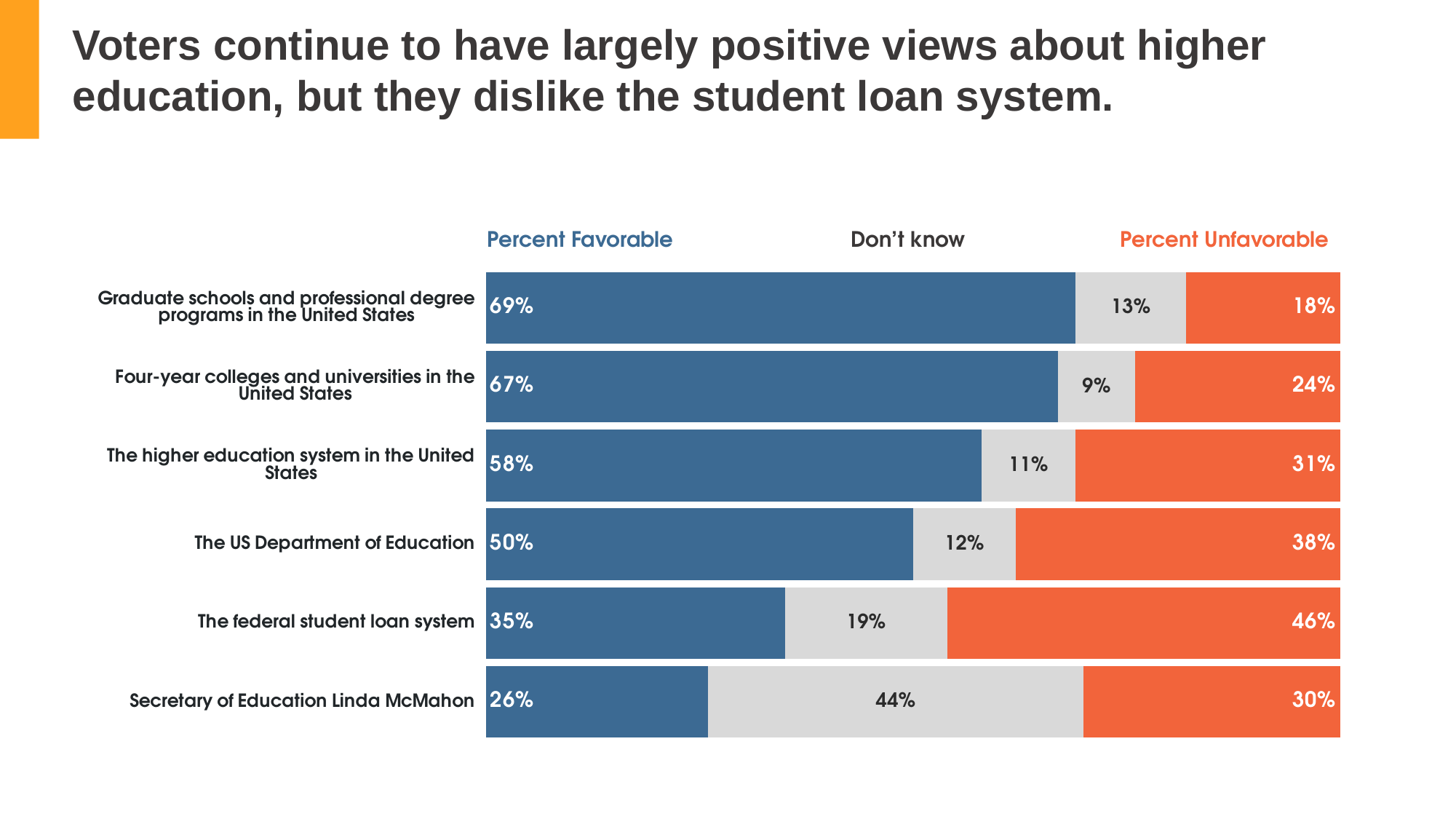

Voters continue to have largely positive views about higher education, but they dislike the student loan system.
| Percent Favorable | Don’t know | Percent Unfavorable |
| --- | --- | --- |

[unsupported chart]